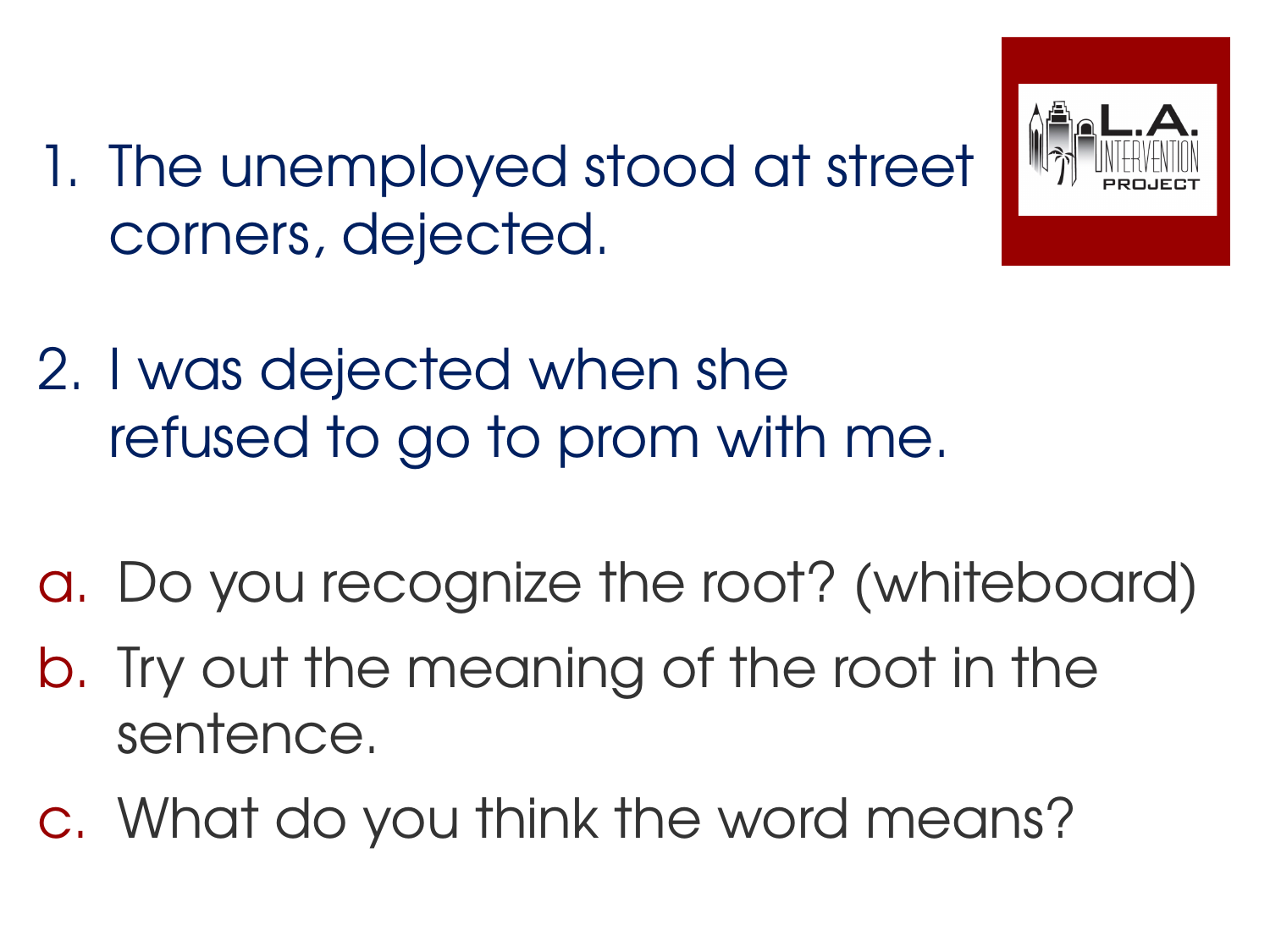

The unemployed stood at street corners, dejected.

I was dejected when she refused to go to prom with me.

Do you recognize the root? (whiteboard)
Try out the meaning of the root in the sentence.
What do you think the word means?